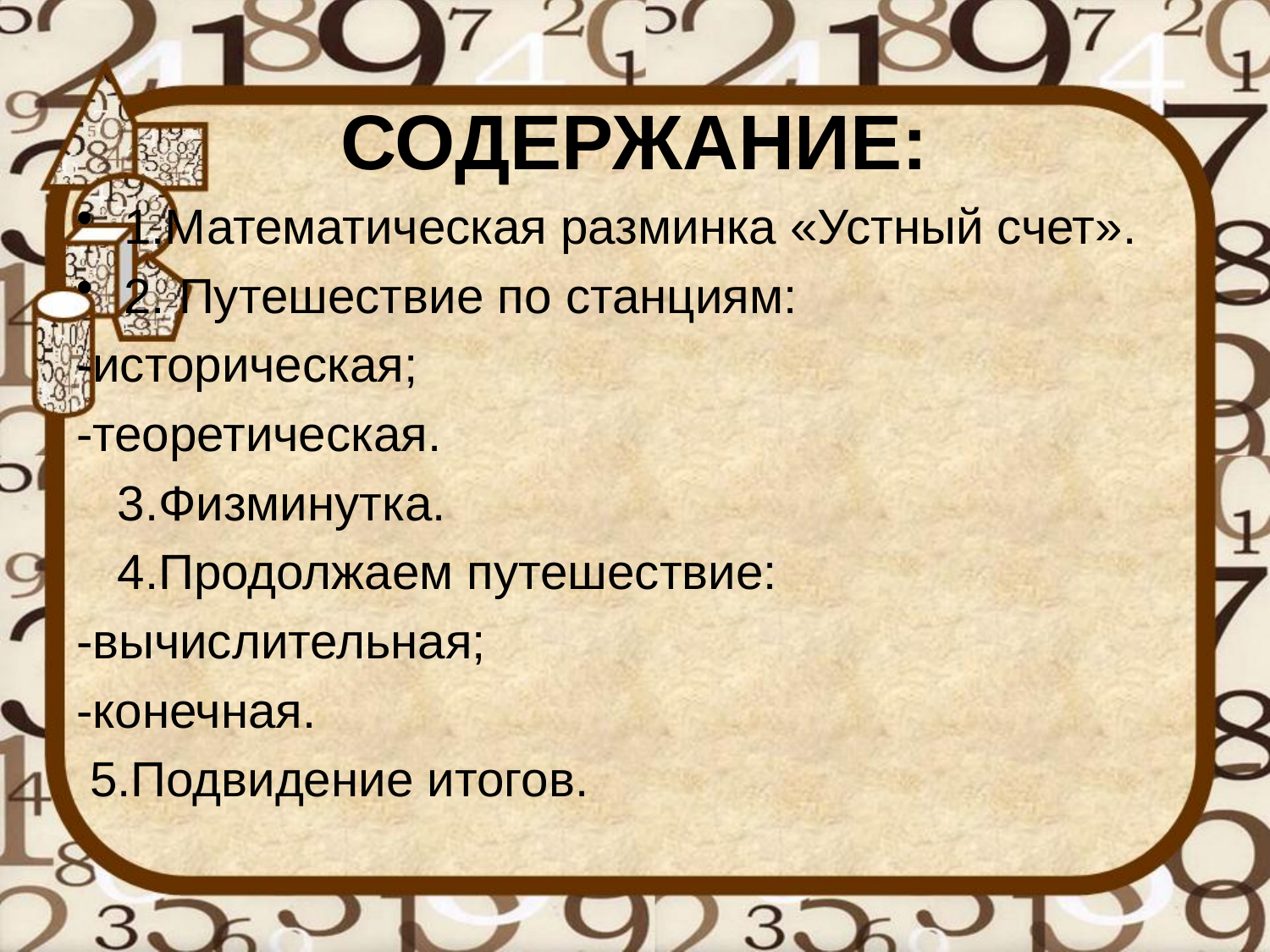

# СОДЕРЖАНИЕ:
1.Математическая разминка «Устный счет».
2. Путешествие по станциям:
-историческая;
-теоретическая.
   3.Физминутка.
   4.Продолжаем путешествие:
-вычислительная;
-конечная.
 5.Подвидение итогов.